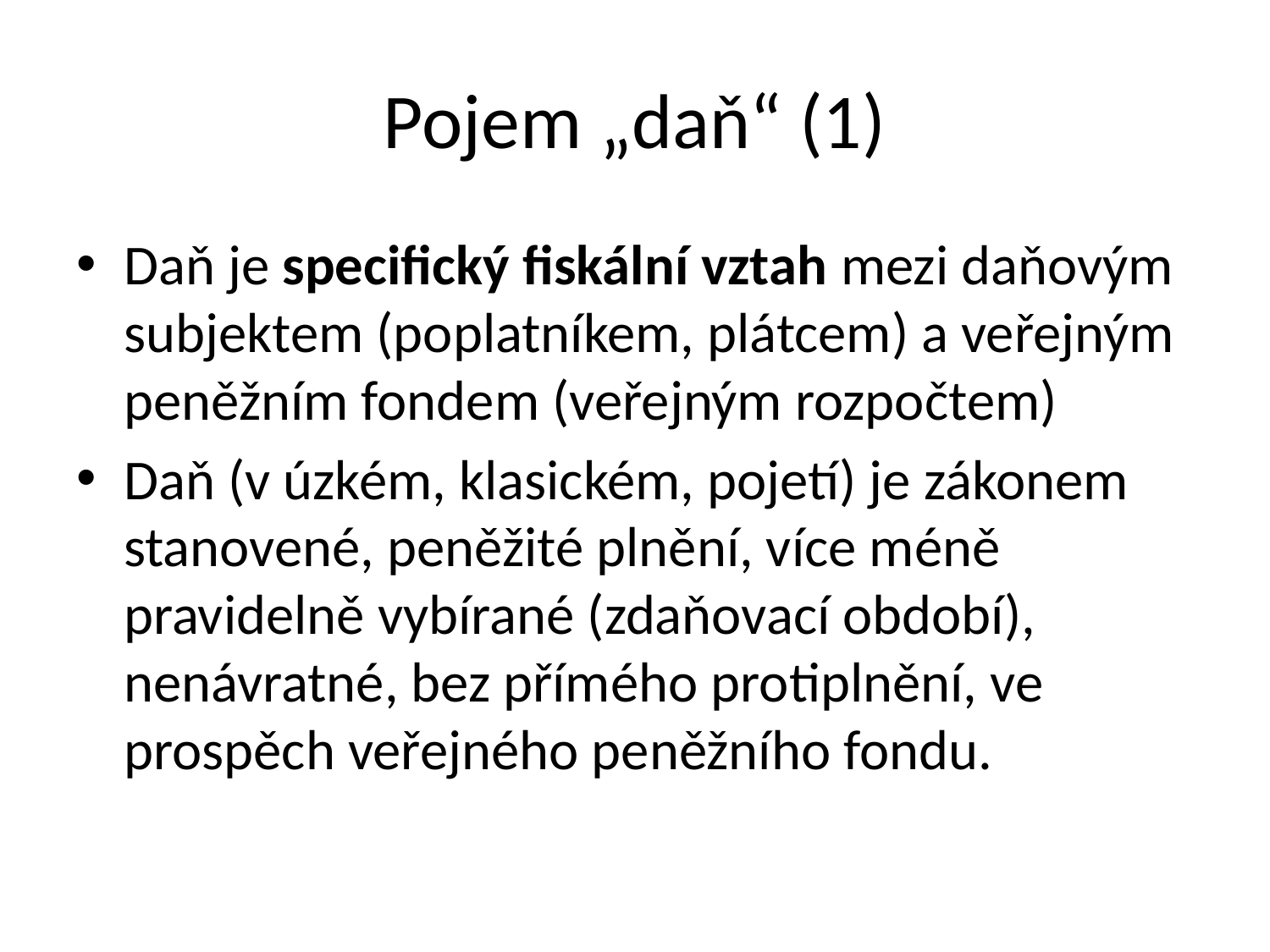

# Pojem „daň“ (1)
Daň je specifický fiskální vztah mezi daňovým subjektem (poplatníkem, plátcem) a veřejným peněžním fondem (veřejným rozpočtem)
Daň (v úzkém, klasickém, pojetí) je zákonem stanovené, peněžité plnění, více méně pravidelně vybírané (zdaňovací období), nenávratné, bez přímého protiplnění, ve prospěch veřejného peněžního fondu.